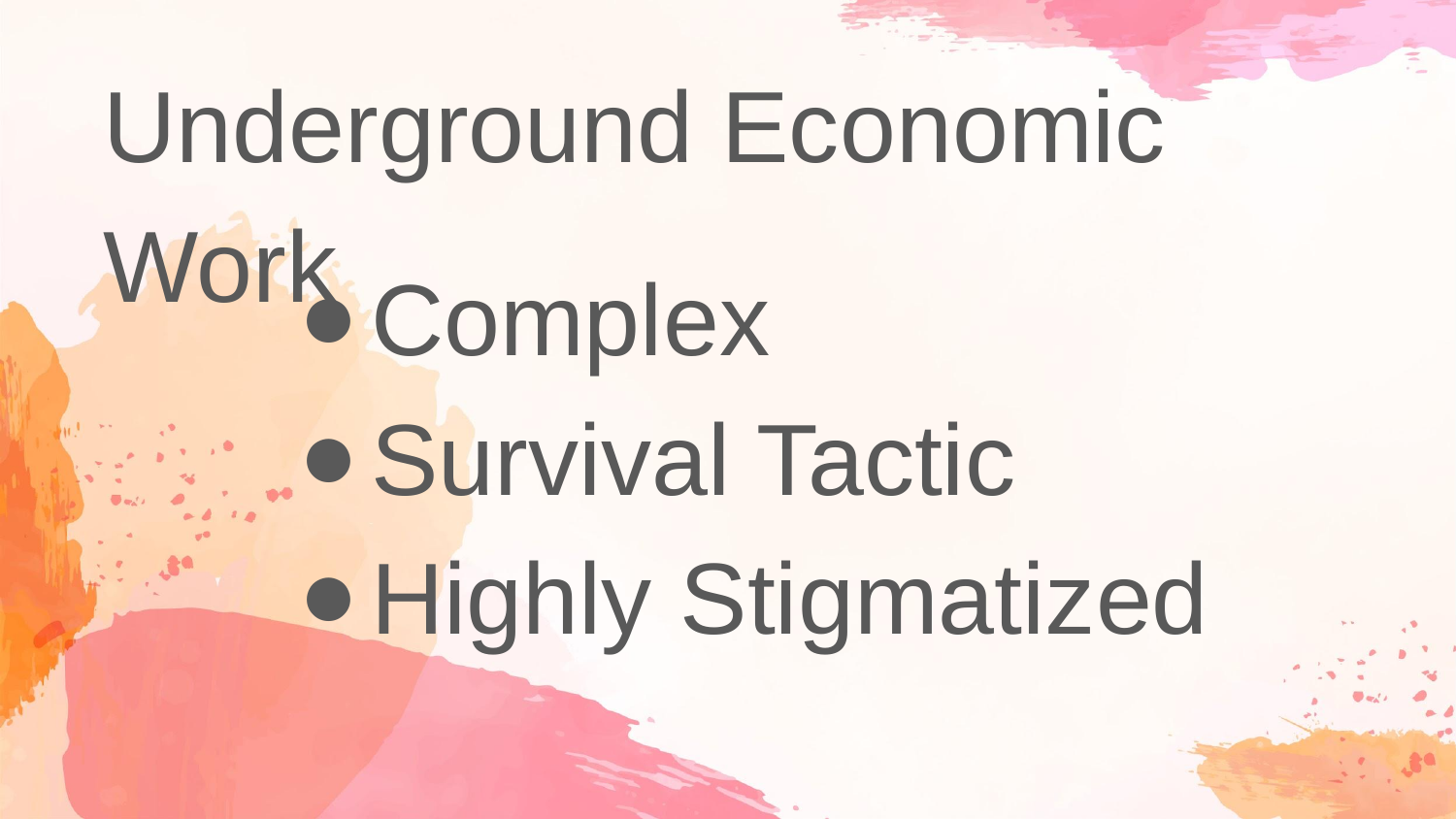

# Underground Economic Work

Complex
Survival Tactic
Highly Stigmatized